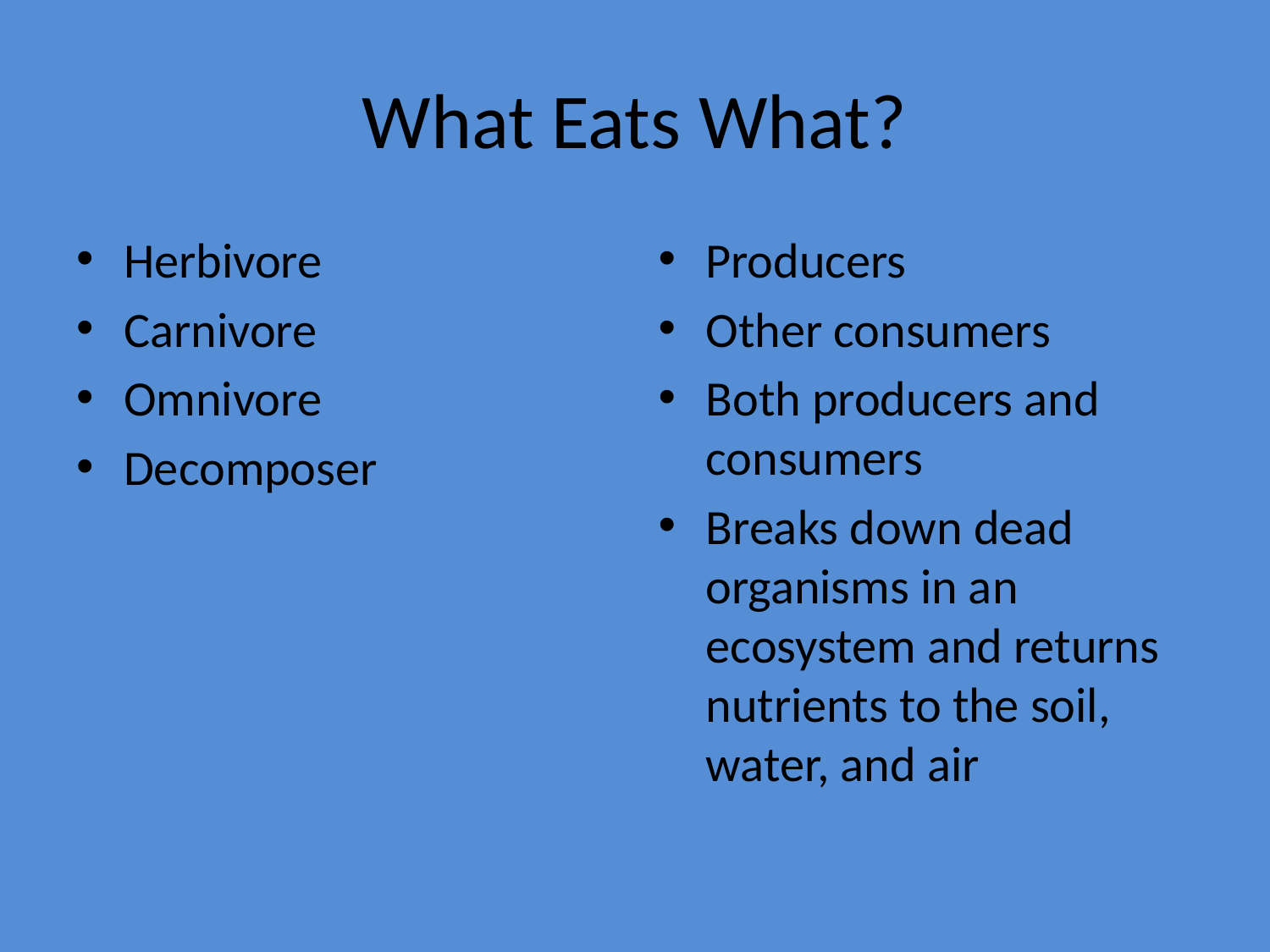

# What Eats What?
Herbivore
Carnivore
Omnivore
Decomposer
Producers
Other consumers
Both producers and consumers
Breaks down dead organisms in an ecosystem and returns nutrients to the soil, water, and air